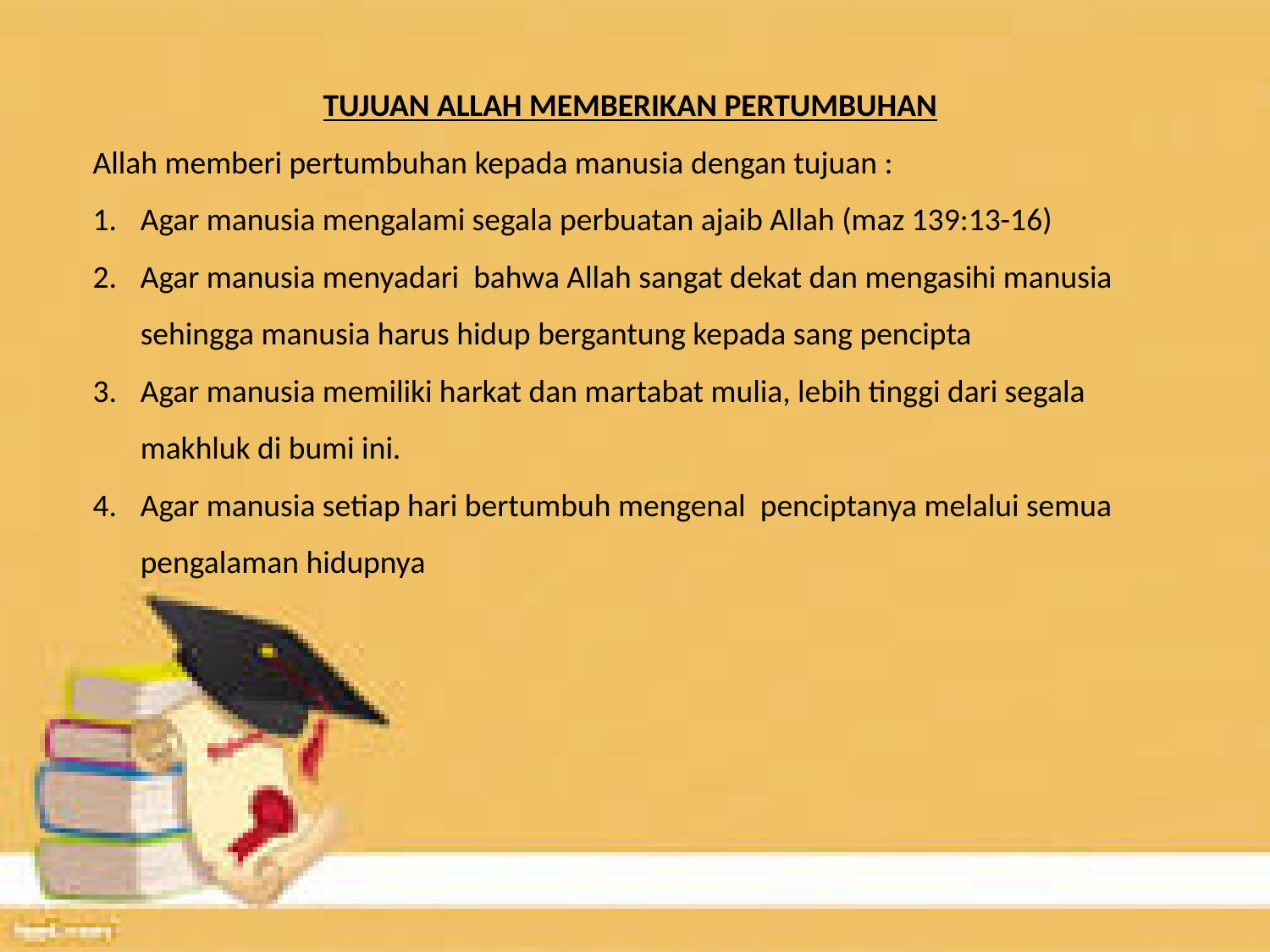

TUJUAN ALLAH MEMBERIKAN PERTUMBUHAN
Allah memberi pertumbuhan kepada manusia dengan tujuan :
Agar manusia mengalami segala perbuatan ajaib Allah (maz 139:13-16)
Agar manusia menyadari  bahwa Allah sangat dekat dan mengasihi manusia sehingga manusia harus hidup bergantung kepada sang pencipta
Agar manusia memiliki harkat dan martabat mulia, lebih tinggi dari segala makhluk di bumi ini.
Agar manusia setiap hari bertumbuh mengenal  penciptanya melalui semua pengalaman hidupnya